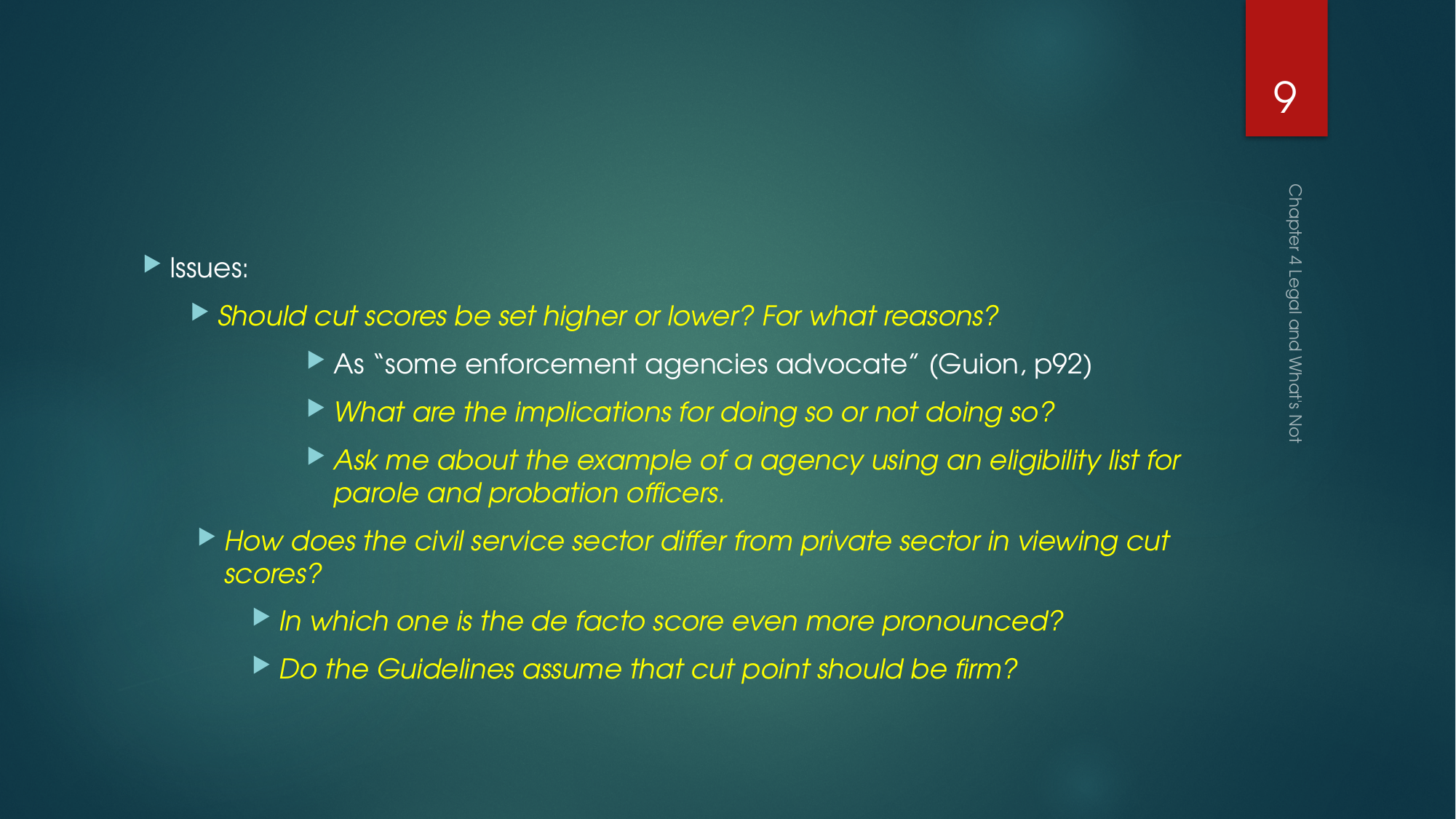

9
#
Issues:
Should cut scores be set higher or lower? For what reasons?
As “some enforcement agencies advocate” (Guion, p92)
What are the implications for doing so or not doing so?
Ask me about the example of a agency using an eligibility list for parole and probation officers.
How does the civil service sector differ from private sector in viewing cut scores?
In which one is the de facto score even more pronounced?
Do the Guidelines assume that cut point should be firm?
Chapter 4 Legal and What's Not